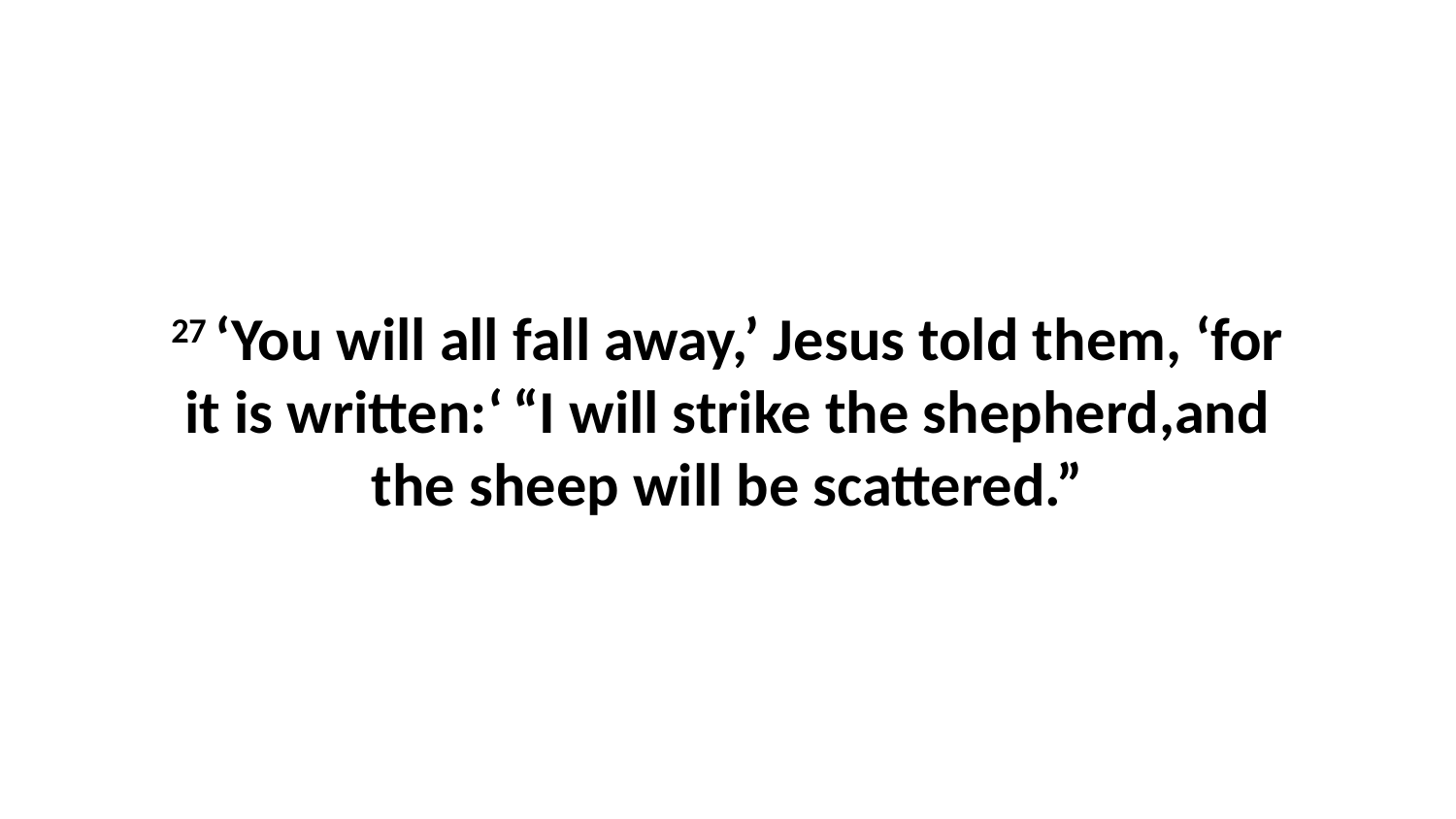

27 ‘You will all fall away,’ Jesus told them, ‘for it is written:‘ “I will strike the shepherd,and the sheep will be scattered.”